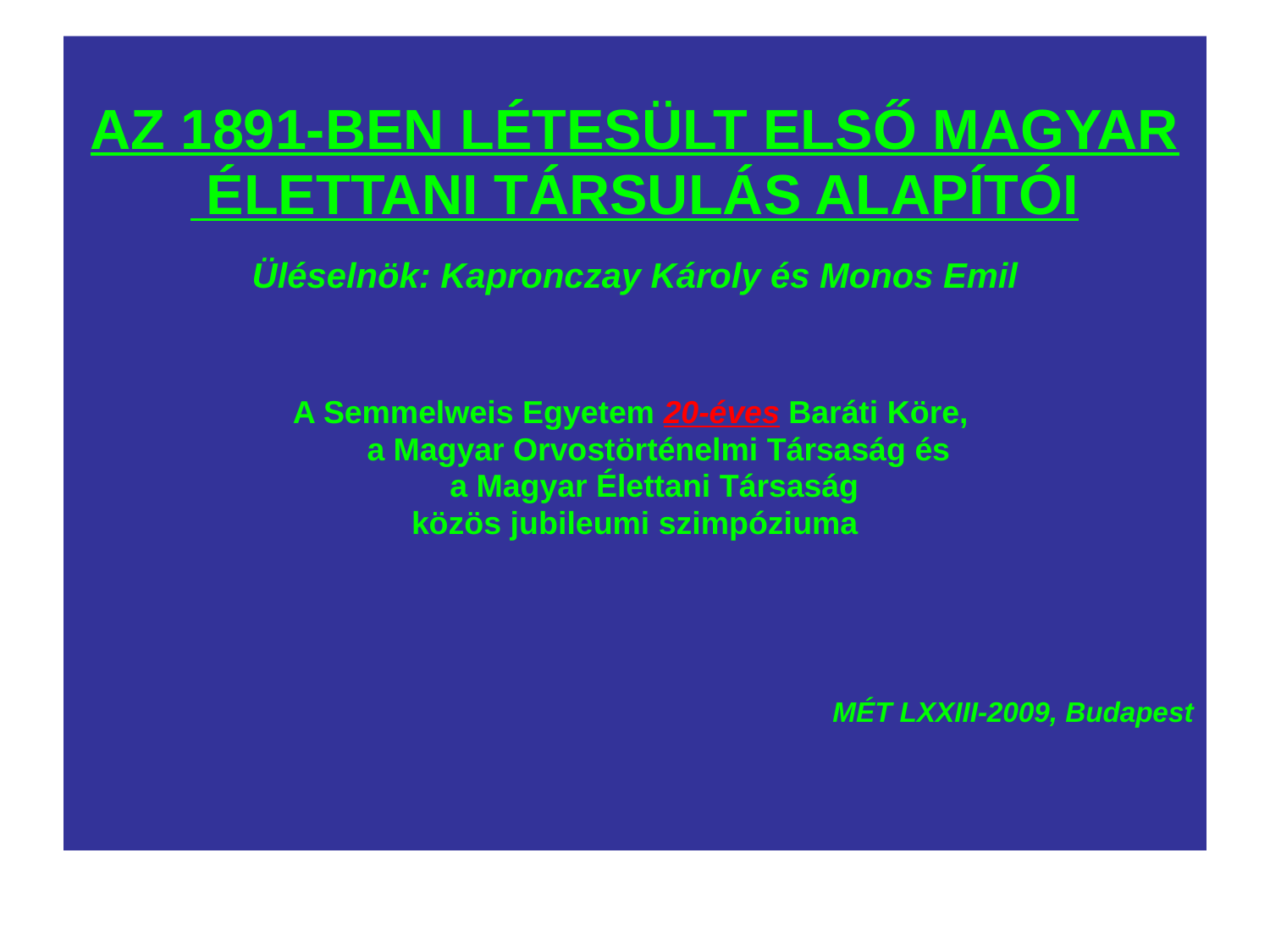

#

AZ 1891-BEN LÉTESÜLT ELSŐ MAGYAR
 ÉLETTANI TÁRSULÁS ALAPÍTÓI

Üléselnök: Kapronczay Károly és Monos Emil

A Semmelweis Egyetem 20-éves Baráti Köre,
	a Magyar Orvostörténelmi Társaság és
	a Magyar Élettani Társaság
közös jubileumi szimpóziuma

MÉT LXXIII-2009, Budapest